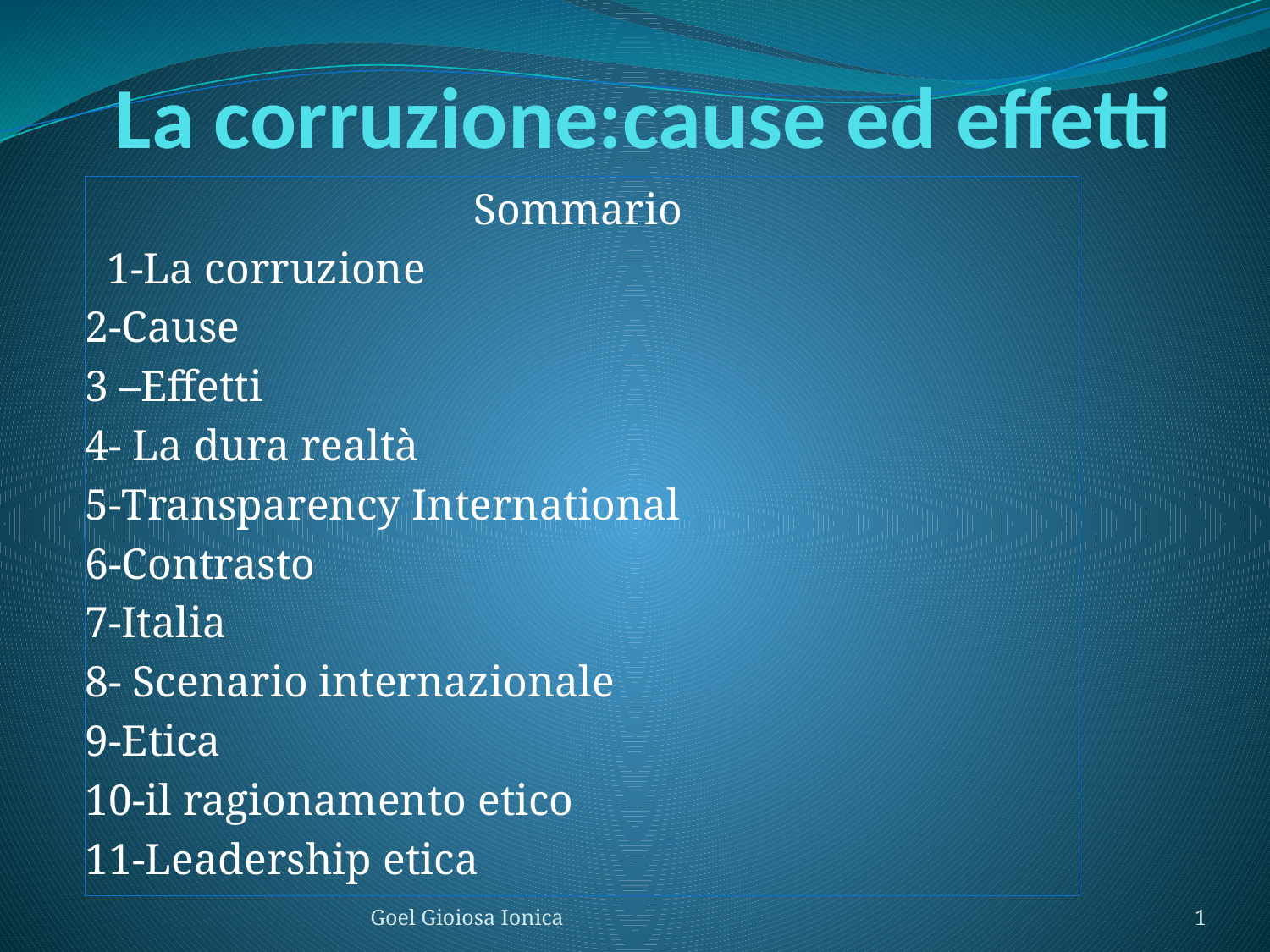

# La corruzione:cause ed effetti
Sommario
  1-La corruzione
2-Cause
3 –Effetti
4- La dura realtà
5-Transparency International
6-Contrasto
7-Italia
8- Scenario internazionale
9-Etica
10-il ragionamento etico
11-Leadership etica

Goel Gioiosa Ionica
1